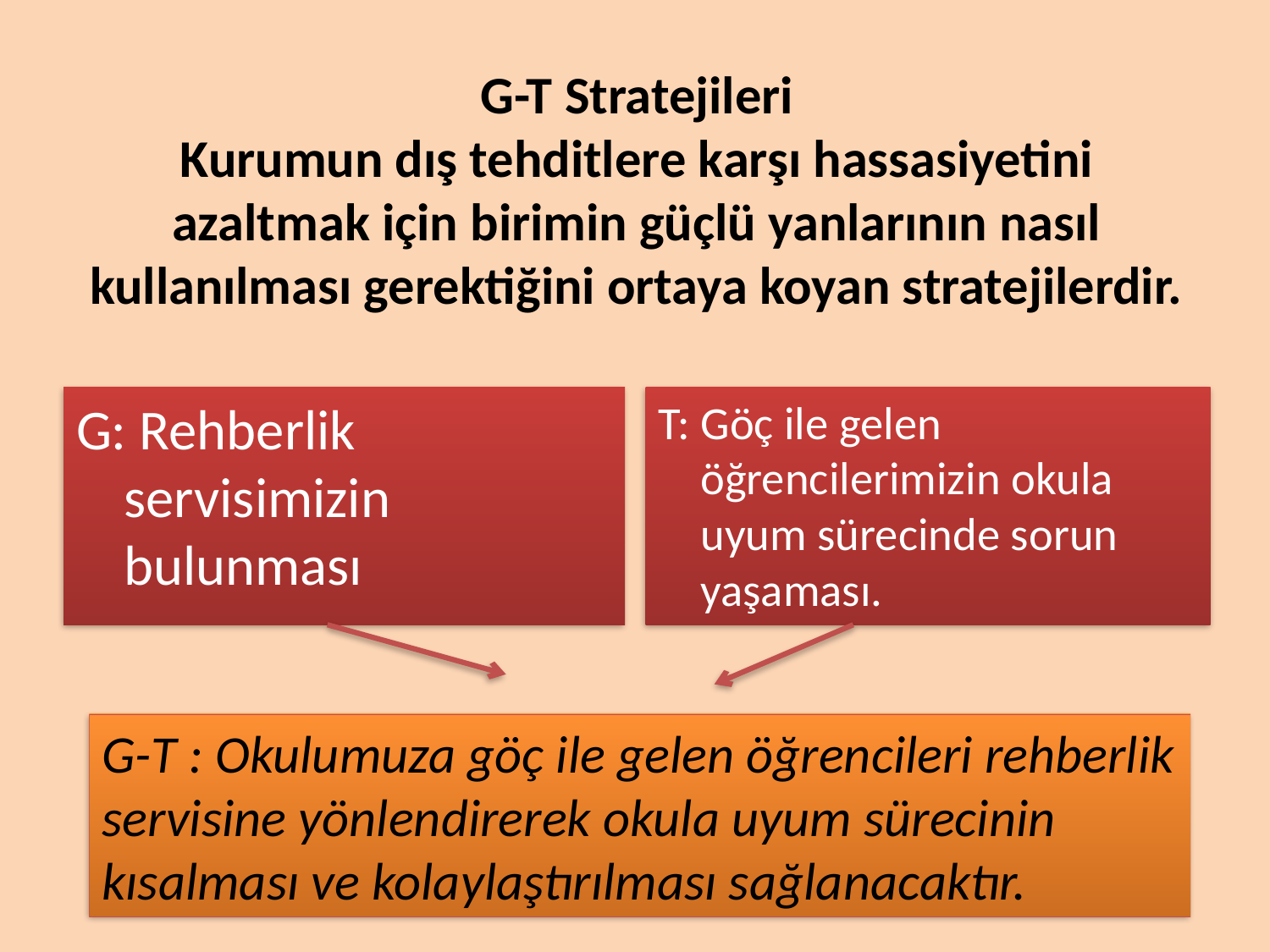

# G-T Stratejileri Kurumun dış tehditlere karşı hassasiyetini azaltmak için birimin güçlü yanlarının nasıl kullanılması gerektiğini ortaya koyan stratejilerdir.
G: Rehberlik servisimizin bulunması
T: Göç ile gelen öğrencilerimizin okula uyum sürecinde sorun yaşaması.
G-T : Okulumuza göç ile gelen öğrencileri rehberlik servisine yönlendirerek okula uyum sürecinin kısalması ve kolaylaştırılması sağlanacaktır.